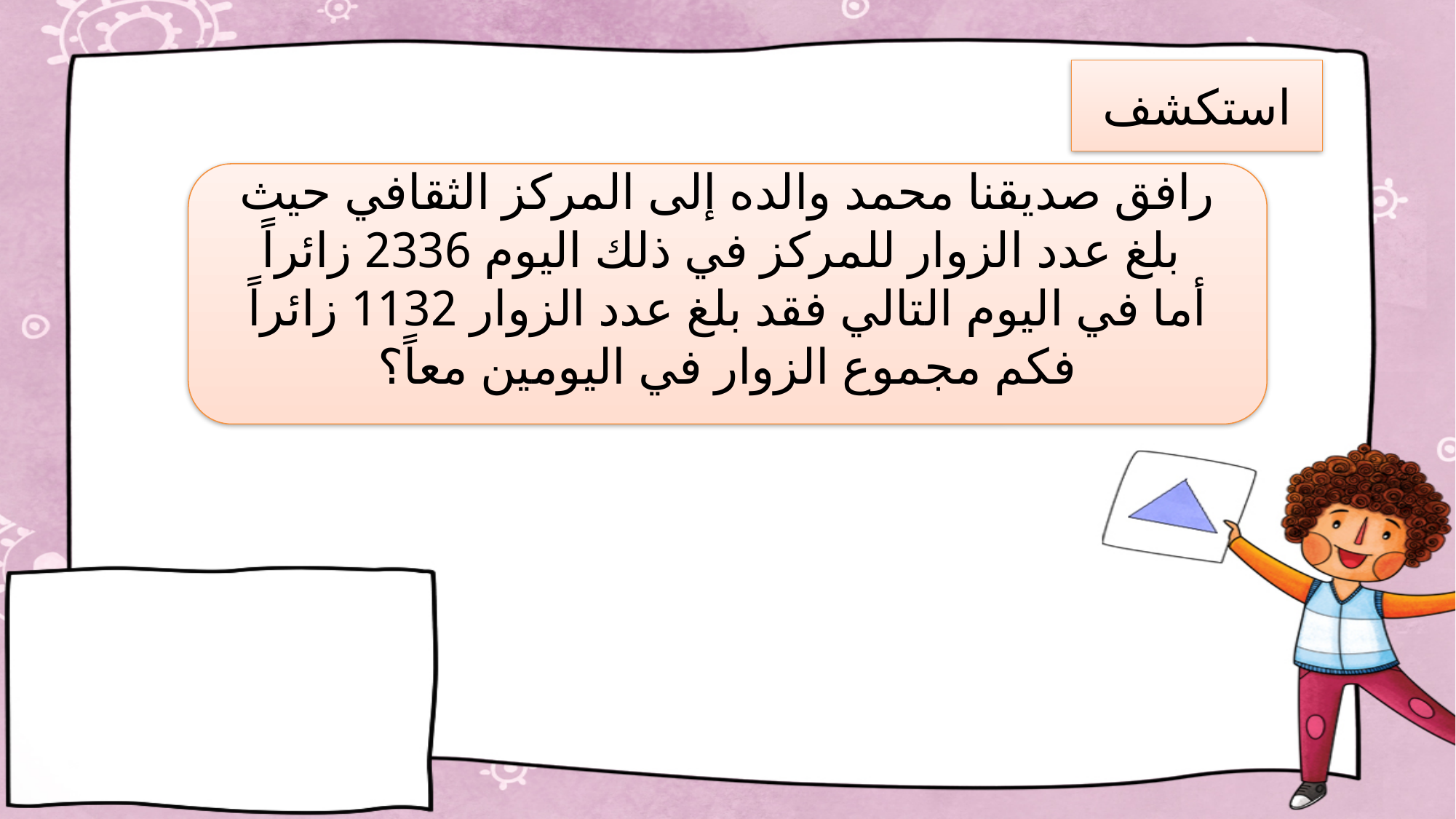

استكشف
رافق صديقنا محمد والده إلى المركز الثقافي حيث بلغ عدد الزوار للمركز في ذلك اليوم 2336 زائراً
أما في اليوم التالي فقد بلغ عدد الزوار 1132 زائراً
فكم مجموع الزوار في اليومين معاً؟